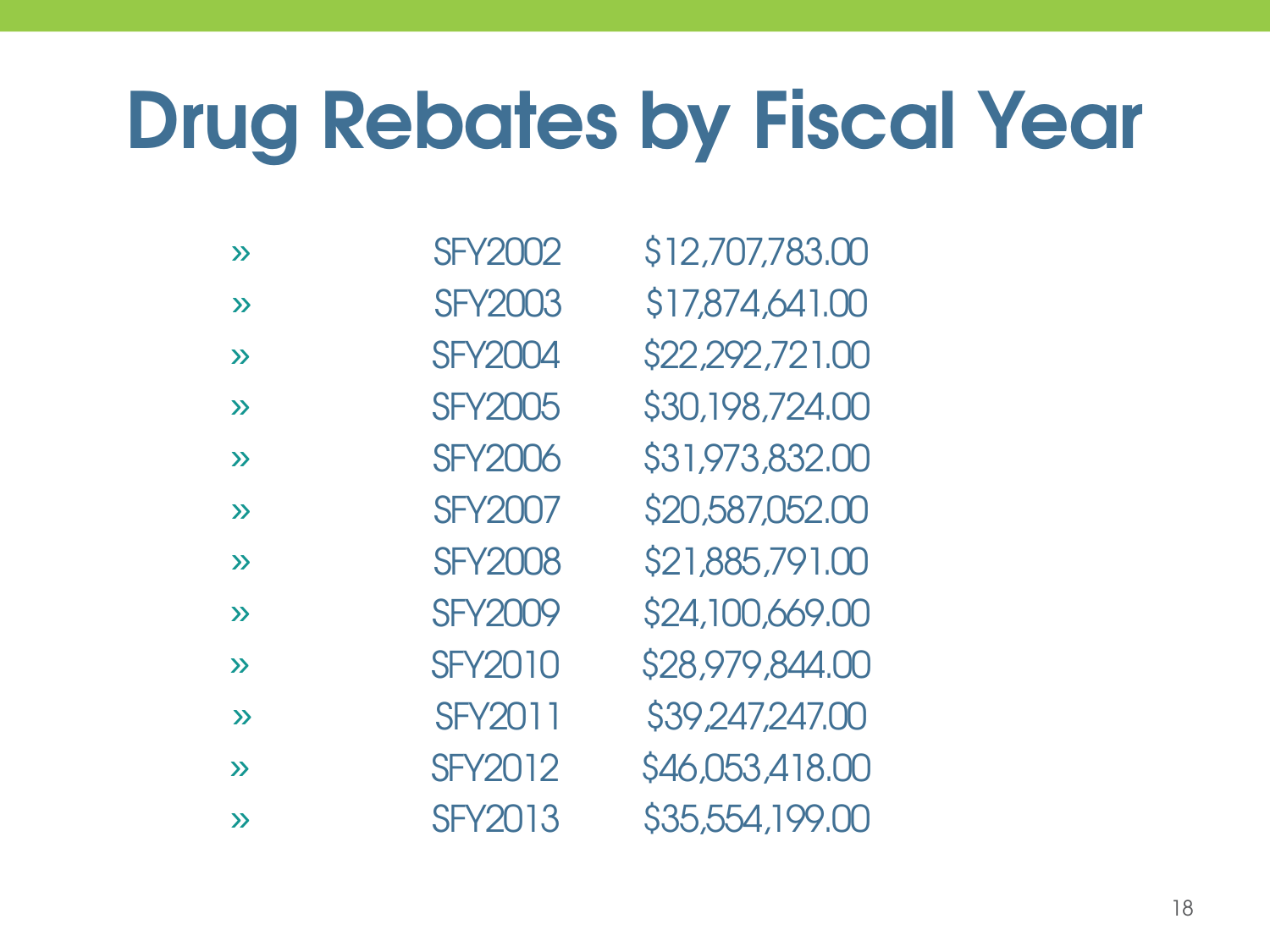

# Drug Rebates by Fiscal Year
SFY2002  	$12,707,783.00
SFY2003  	$17,874,641.00
SFY2004  	$22,292,721.00
SFY2005  	$30,198,724.00
SFY2006  	$31,973,832.00
SFY2007  	$20,587,052.00
SFY2008  	$21,885,791.00
SFY2009  	$24,100,669.00
SFY2010  	$28,979,844.00
SFY2011  	$39,247,247.00
SFY2012  	$46,053,418.00
SFY2013  	$35,554,199.00
18